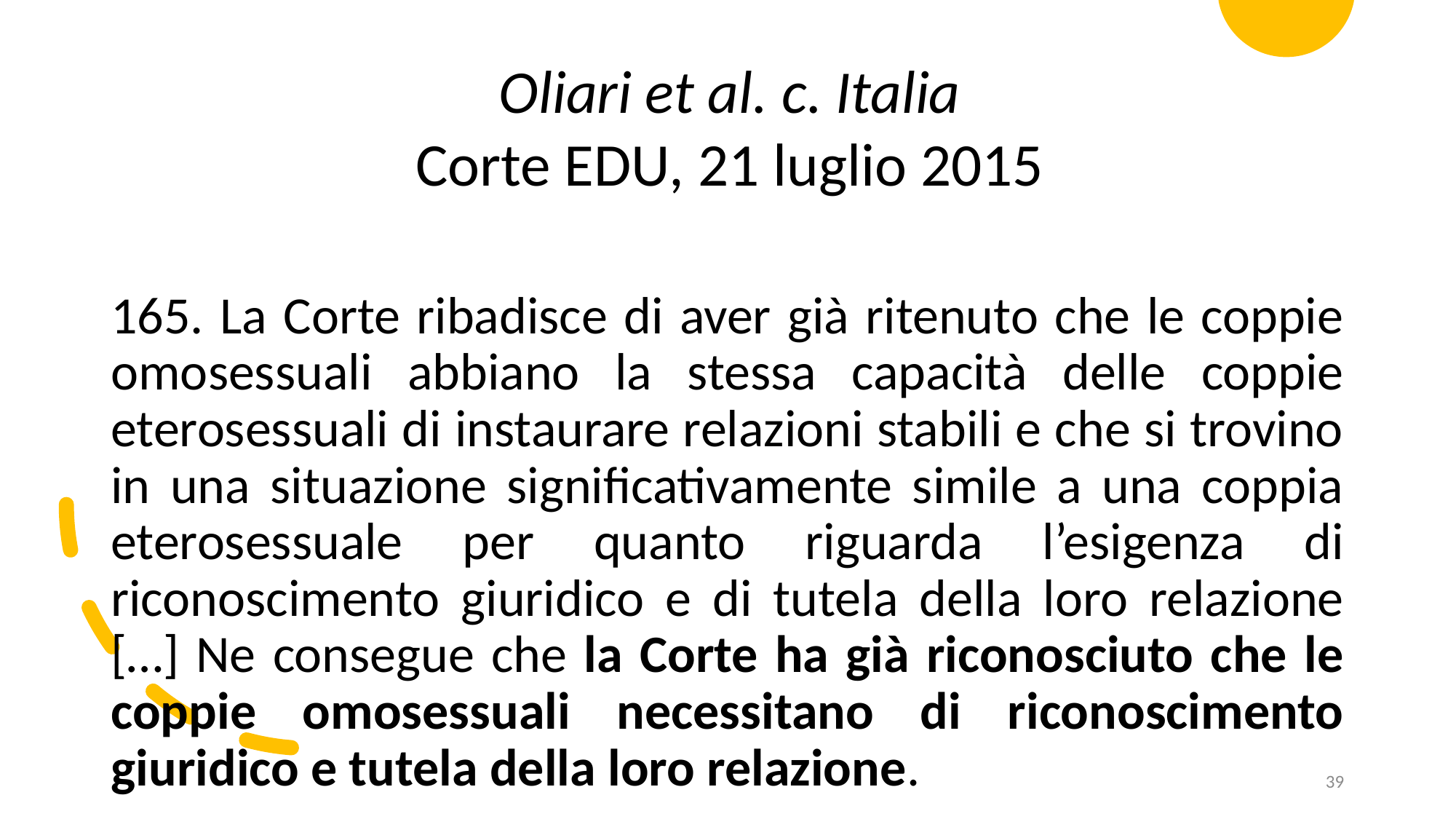

Oliari et al. c. Italia
Corte EDU, 21 luglio 2015

165. La Corte ribadisce di aver già ritenuto che le coppie omosessuali abbiano la stessa capacità delle coppie eterosessuali di instaurare relazioni stabili e che si trovino in una situazione significativamente simile a una coppia eterosessuale per quanto riguarda l’esigenza di riconoscimento giuridico e di tutela della loro relazione […] Ne consegue che la Corte ha già riconosciuto che le coppie omosessuali necessitano di riconoscimento giuridico e tutela della loro relazione.

39